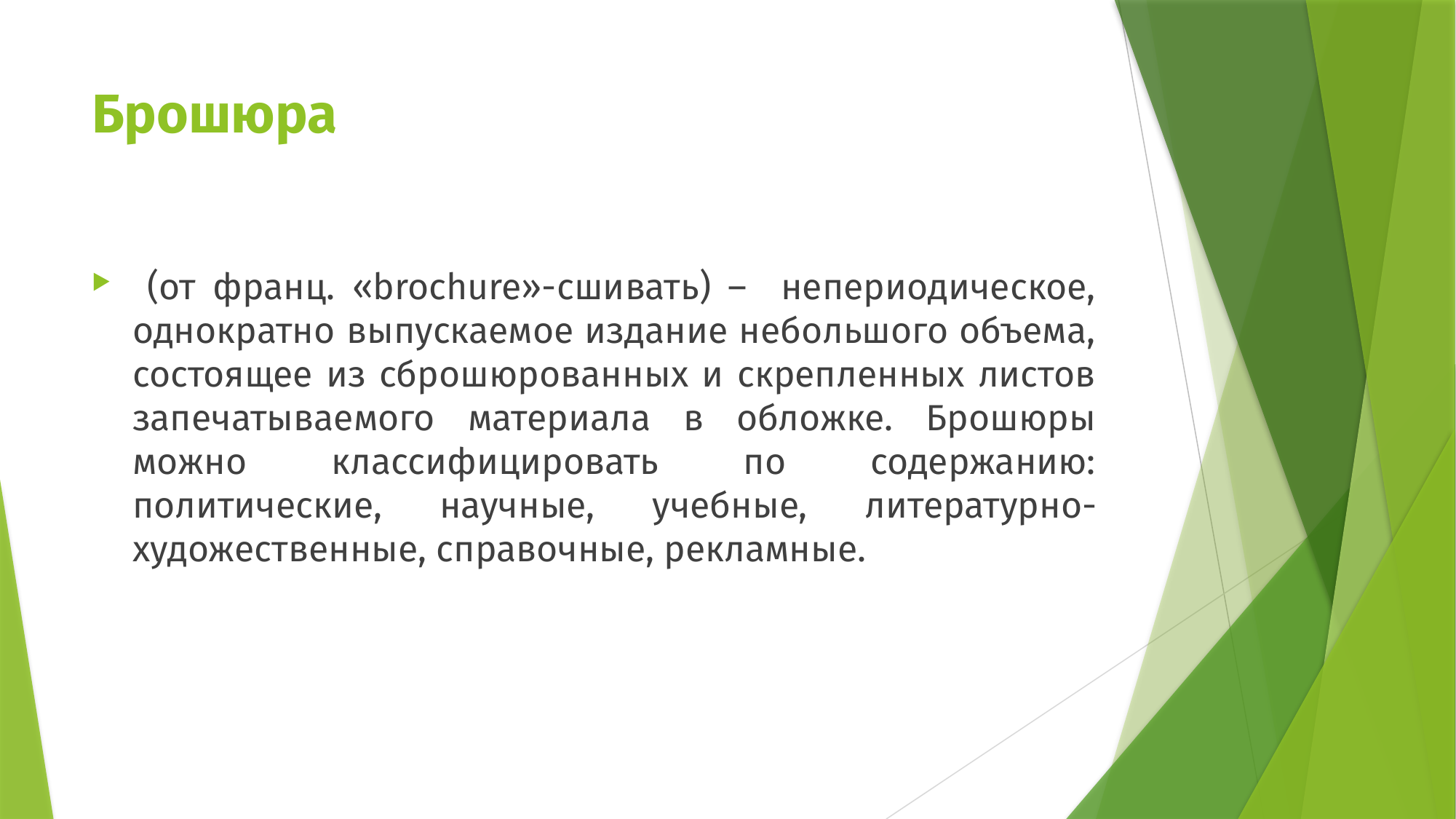

# Брошюра
 (от франц. «brochure»-сшивать) –  непериодическое, однократно выпускаемое издание небольшого объема, состоящее из сброшюрованных и скрепленных листов запечатываемого материала в обложке. Брошюры можно классифицировать по содержанию: политические, научные, учебные, литературно-художественные, справочные, рекламные.